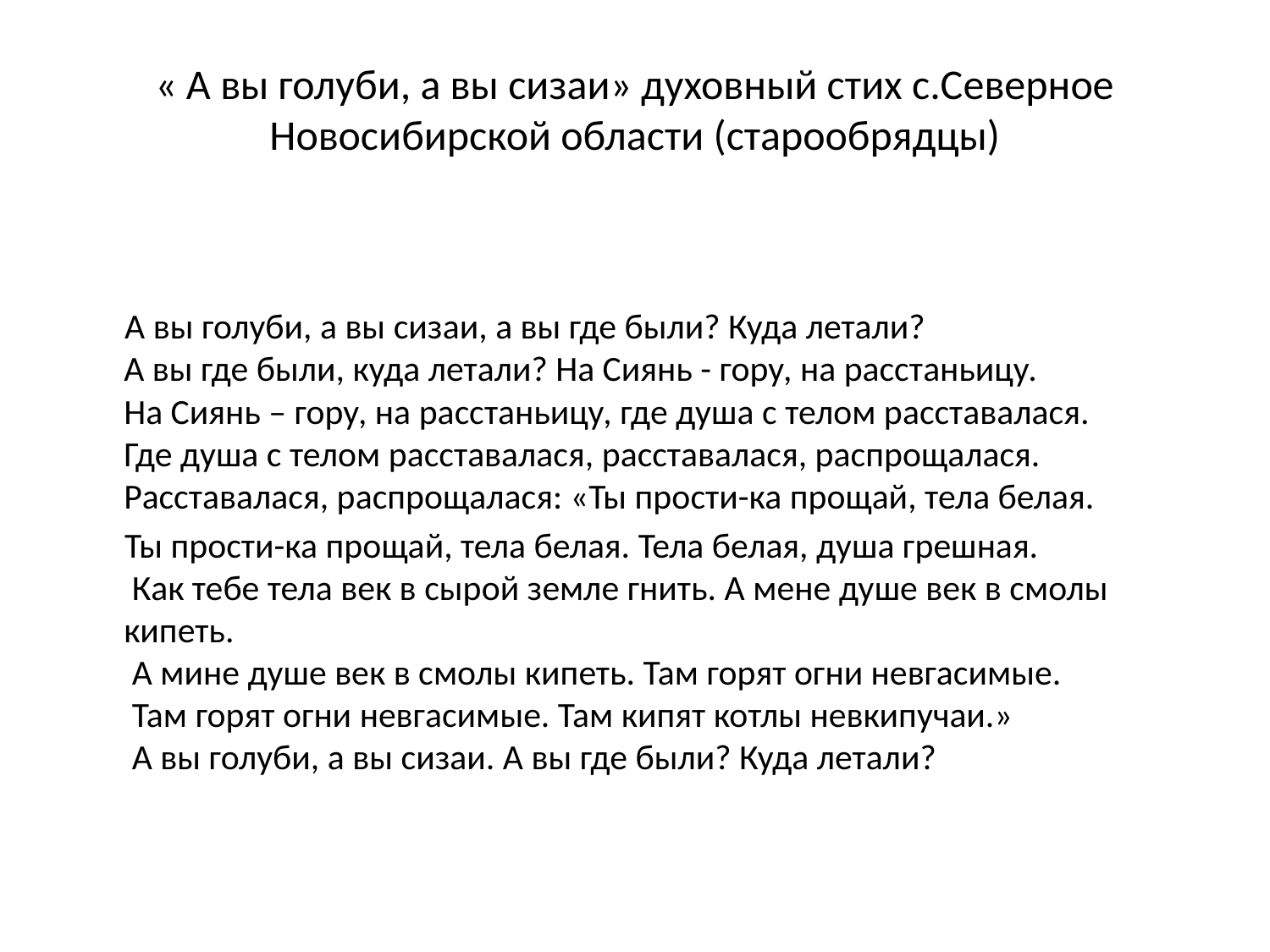

# « А вы голуби, а вы сизаи» духовный стих с.Северное Новосибирской области (старообрядцы)
      А вы голуби, а вы сизаи, а вы где были? Куда летали?
А вы где были, куда летали? На Сиянь - гору, на расстаньицу.
На Сиянь – гору, на расстаньицу, где душа с телом расставалася.
Где душа с телом расставалася, расставалася, распрощалася.
Расставалася, распрощалася: «Ты прости-ка прощай, тела белая.
      Ты прости-ка прощай, тела белая. Тела белая, душа грешная.
 Как тебе тела век в сырой земле гнить. А мене душе век в смолы кипеть.
 А мине душе век в смолы кипеть. Там горят огни невгасимые.
 Там горят огни невгасимые. Там кипят котлы невкипучаи.»
 А вы голуби, а вы сизаи. А вы где были? Куда летали?